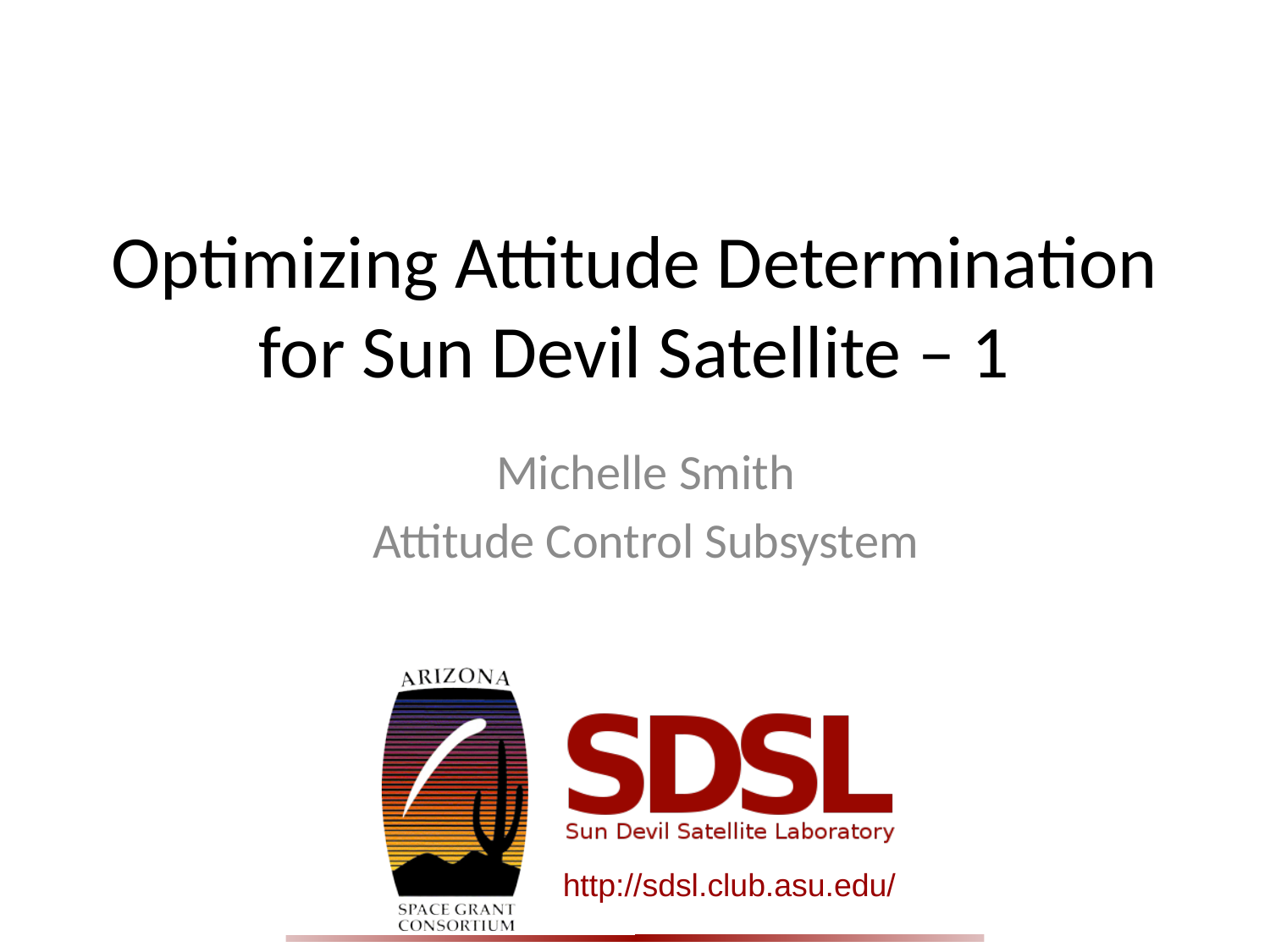

# Optimizing Attitude Determination for Sun Devil Satellite – 1
Michelle Smith
Attitude Control Subsystem